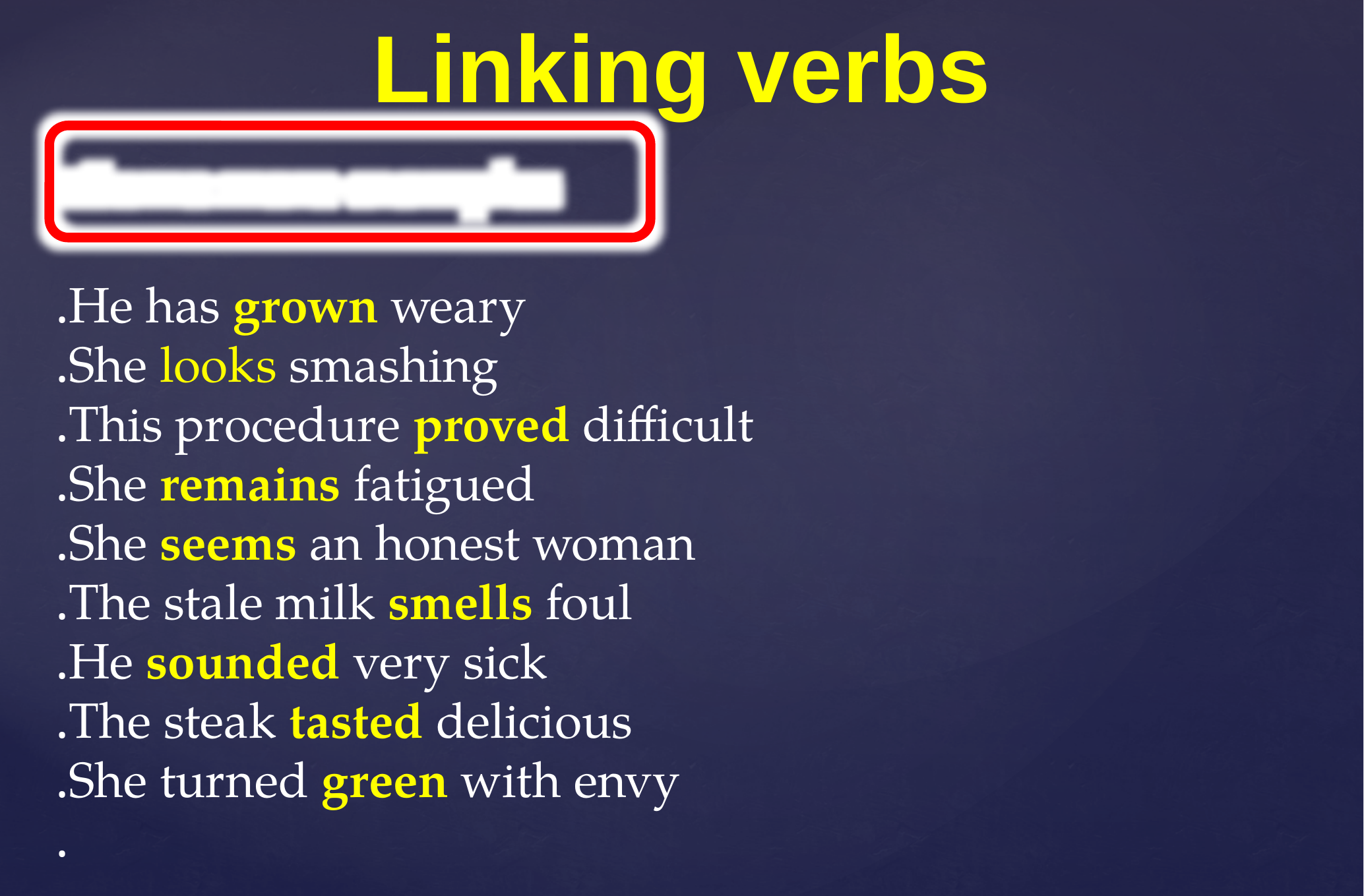

# Linking verbs
Some more examples:
					He has grown weary.
						She looks smashing.
		This procedure proved difficult.
			She remains fatigued.
	She seems an honest woman.
	The stale milk smells foul.
	He sounded very sick.
	The steak tasted delicious.
	She turned green with envy.
 .